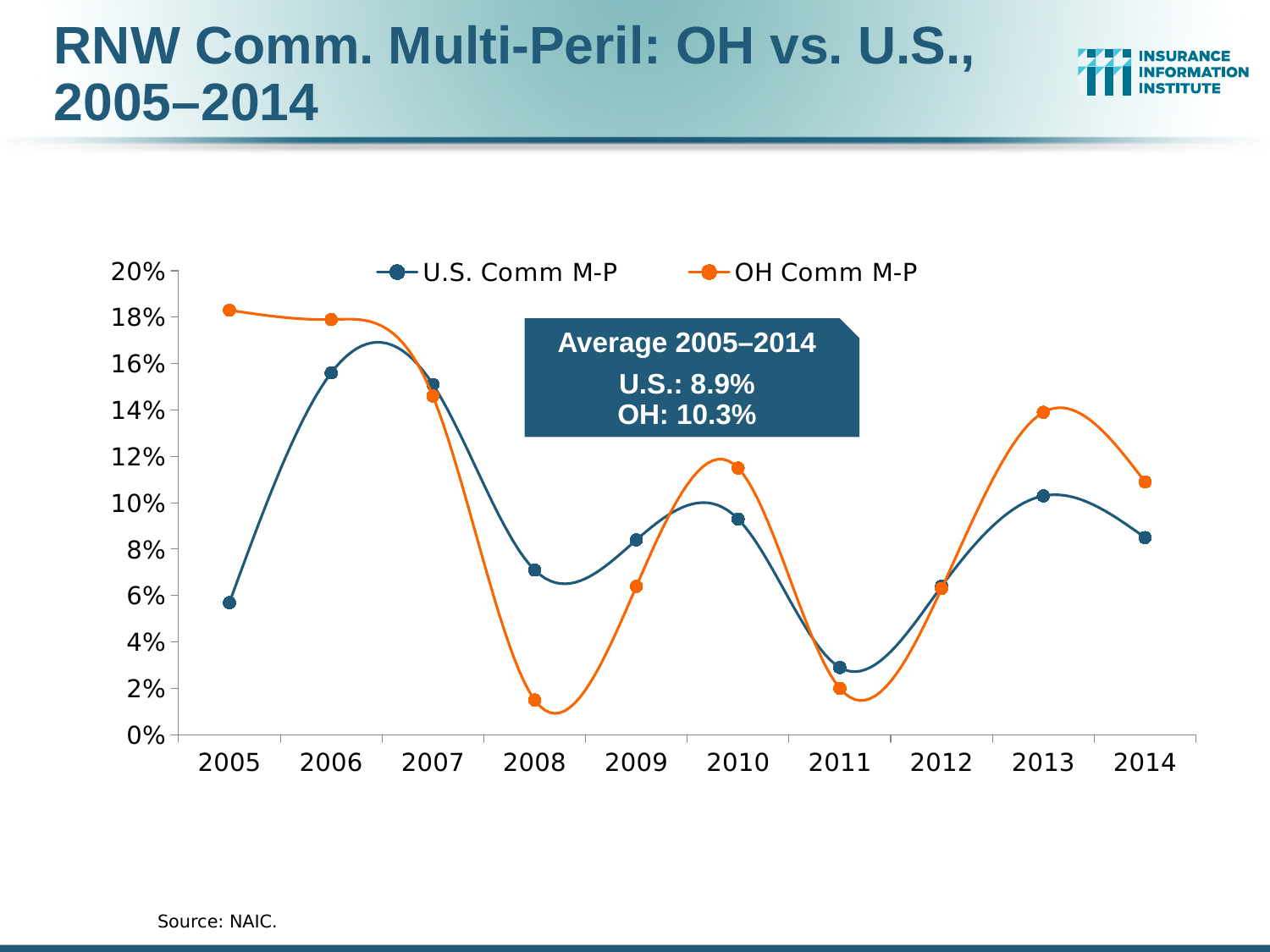

# RNW Comm. Multi-Peril: OH vs. U.S., 2005–2014

### Chart

| Category | U.S. Comm M-P | OH Comm M-P |
|---|---|---|
| 2005 | 0.057 | 0.183 |
| 2006 | 0.156 | 0.179 |
| 2007 | 0.151 | 0.146 |
| 2008 | 0.071 | 0.015 |
| 2009 | 0.084 | 0.064 |
| 2010 | 0.093 | 0.115 |
| 2011 | 0.029 | 0.02 |
| 2012 | 0.064 | 0.063 |
| 2013 | 0.103 | 0.139 |
| 2014 | 0.085 | 0.109 |
Average 2005–2014
U.S.: 8.9%
OH: 10.3%
Source: NAIC.